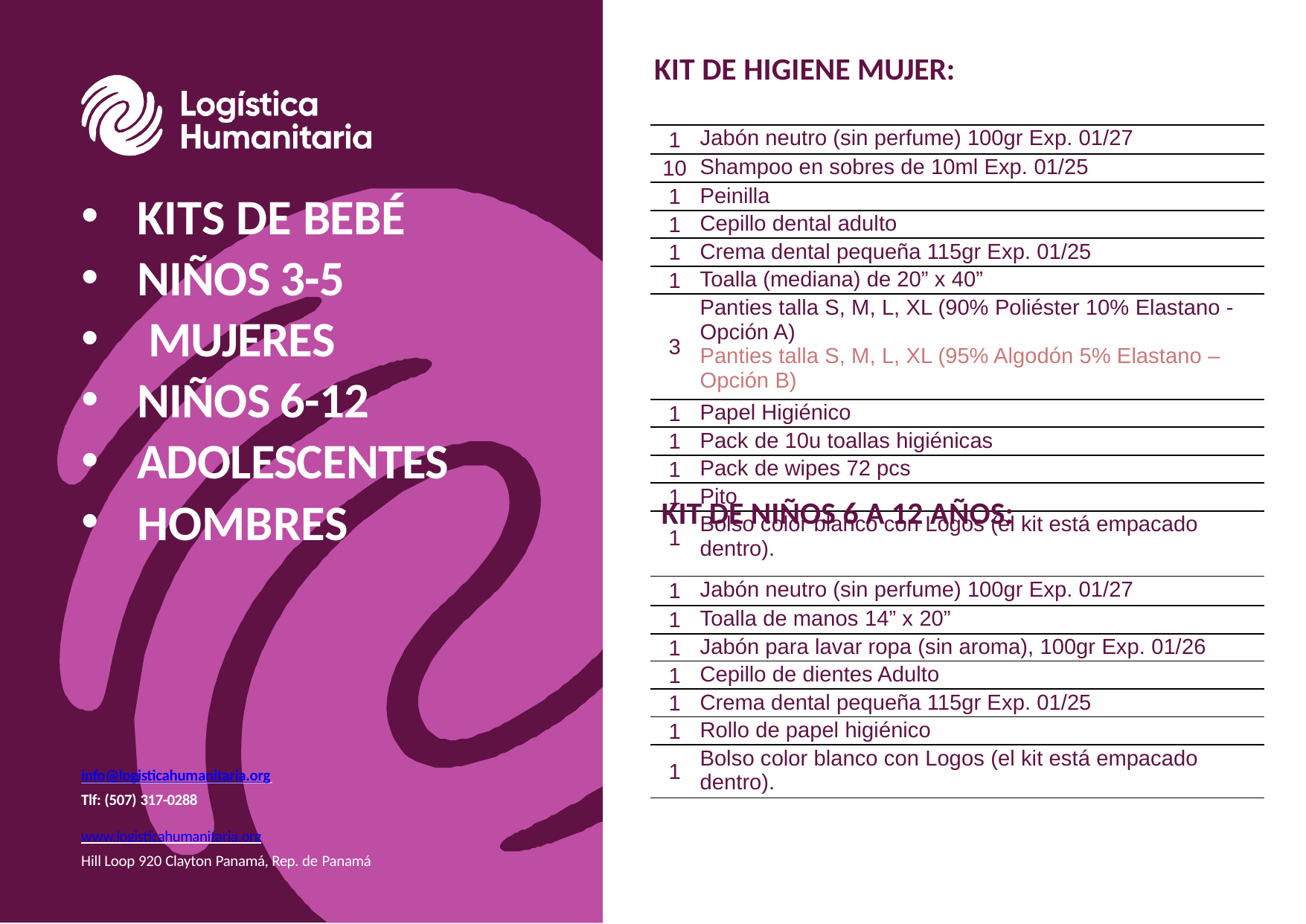

# KIT DE HIGIENE MUJER:
|  |  |
| --- | --- |
| 1 | Jabón neutro (sin perfume) 100gr Exp. 01/27 |
| 10 | Shampoo en sobres de 10ml Exp. 01/25 |
| 1 | Peinilla |
| 1 | Cepillo dental adulto |
| 1 | Crema dental pequeña 115gr Exp. 01/25 |
| 1 | Toalla (mediana) de 20” x 40” |
| 3 | Panties talla S, M, L, XL (90% Poliéster 10% Elastano - Opción A) Panties talla S, M, L, XL (95% Algodón 5% Elastano – Opción B) |
| 1 | Papel Higiénico |
| 1 | Pack de 10u toallas higiénicas |
| 1 | Pack de wipes 72 pcs |
| 1 | Pito |
| 1 | Bolso color blanco con Logos (el kit está empacado dentro). |
KITS DE BEBÉ
NIÑOS 3-5
 MUJERES
NIÑOS 6-12
ADOLESCENTES
HOMBRES
KIT DE NIÑOS 6 A 12 AÑOS:
|  |  |
| --- | --- |
| 1 | Jabón neutro (sin perfume) 100gr Exp. 01/27 |
| 1 | Toalla de manos 14” x 20” |
| 1 | Jabón para lavar ropa (sin aroma), 100gr Exp. 01/26 |
| 1 | Cepillo de dientes Adulto |
| 1 | Crema dental pequeña 115gr Exp. 01/25 |
| 1 | Rollo de papel higiénico |
| 1 | Bolso color blanco con Logos (el kit está empacado dentro). |
|  |  |
info@logisticahumanitaria.org
Tlf: (507) 317-0288
www.logisticahumanitaria.org
Hill Loop 920 Clayton Panamá, Rep. de Panamá